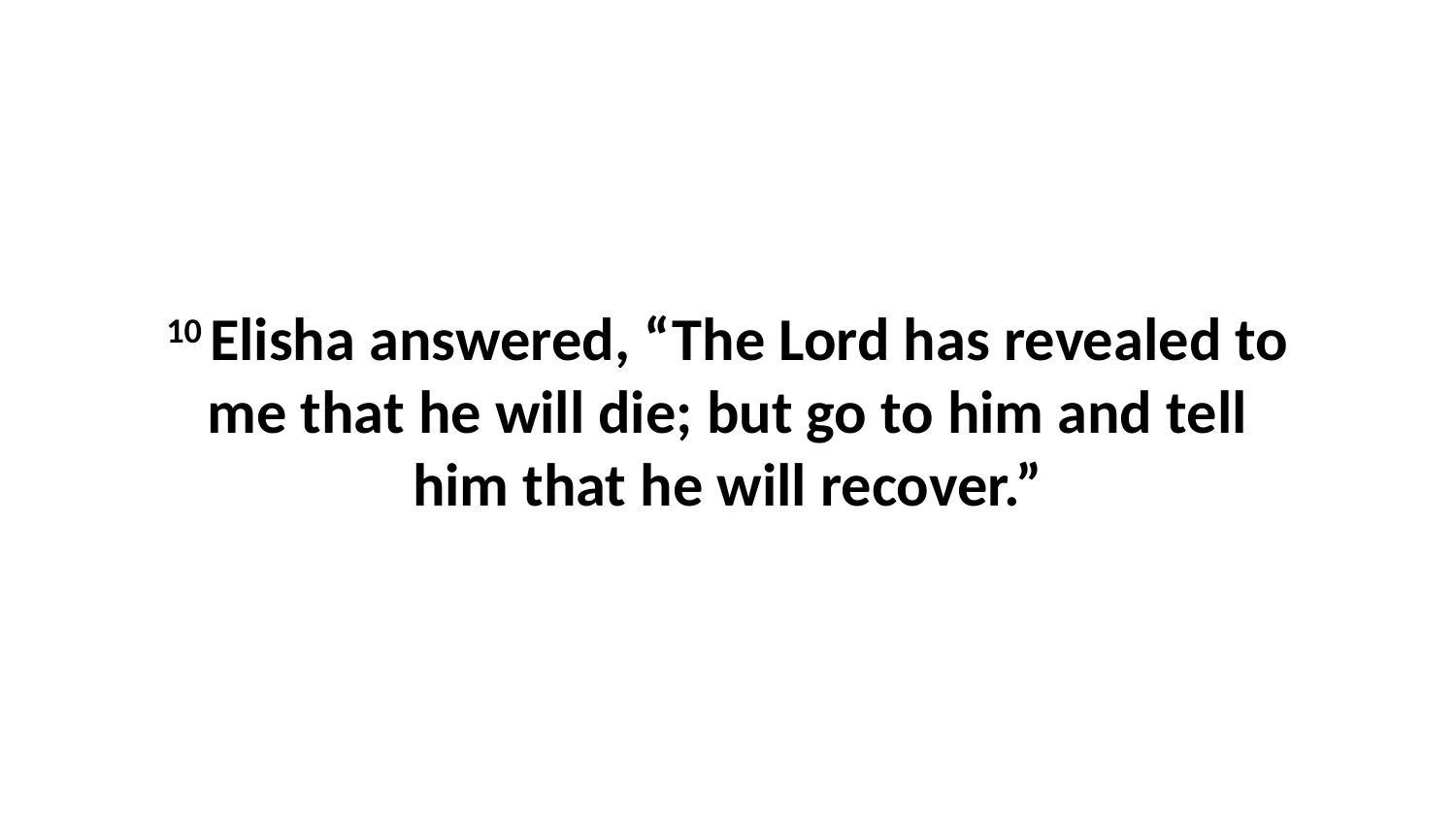

10 Elisha answered, “The Lord has revealed to me that he will die; but go to him and tell him that he will recover.”